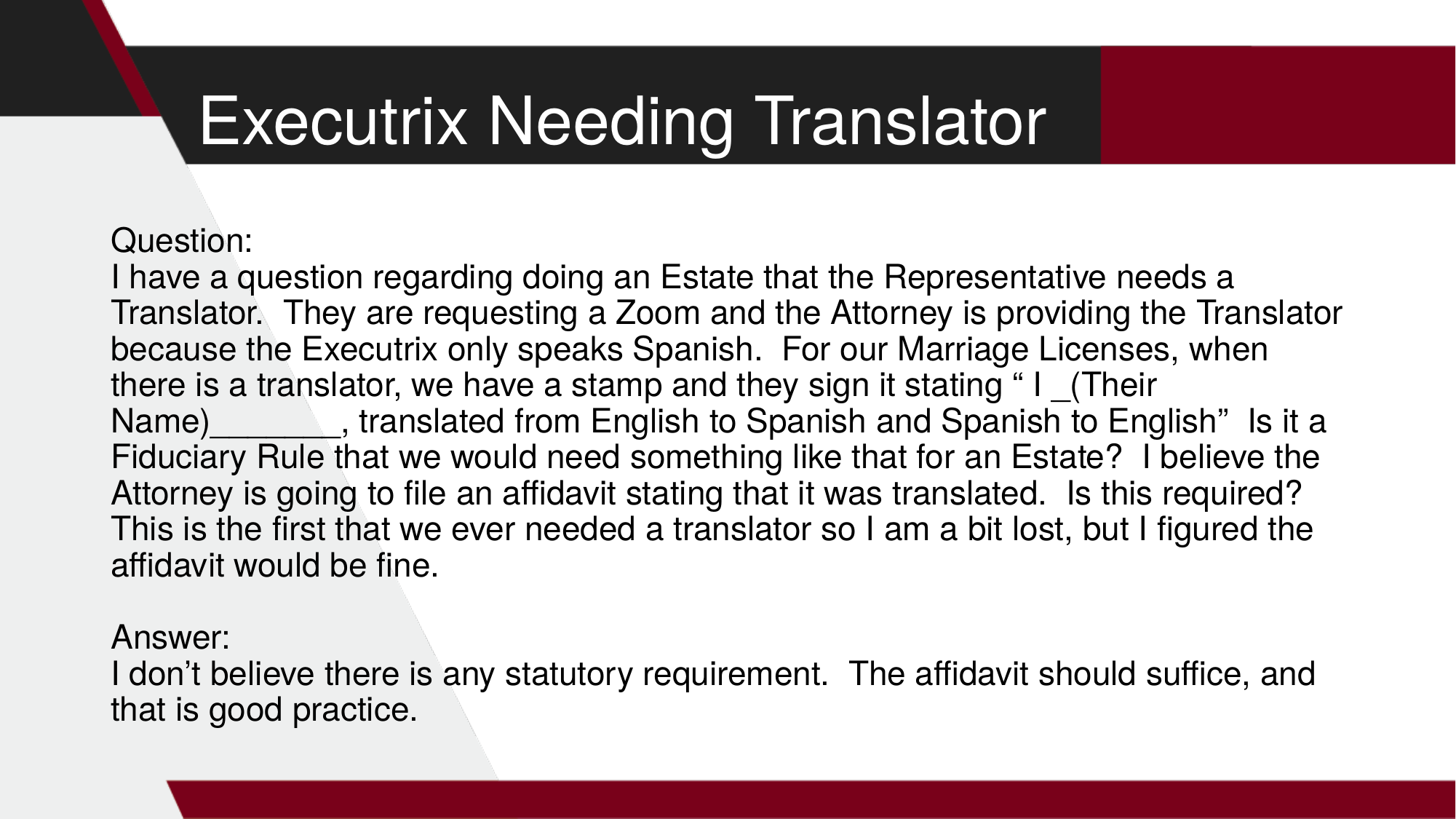

# Executrix Needing Translator
Question:
I have a question regarding doing an Estate that the Representative needs a Translator.  They are requesting a Zoom and the Attorney is providing the Translator because the Executrix only speaks Spanish.  For our Marriage Licenses, when there is a translator, we have a stamp and they sign it stating “ I _(Their Name)_______, translated from English to Spanish and Spanish to English”  Is it a Fiduciary Rule that we would need something like that for an Estate?  I believe the Attorney is going to file an affidavit stating that it was translated.  Is this required?   This is the first that we ever needed a translator so I am a bit lost, but I figured the affidavit would be fine.
Answer:
I don’t believe there is any statutory requirement.  The affidavit should suffice, and that is good practice.